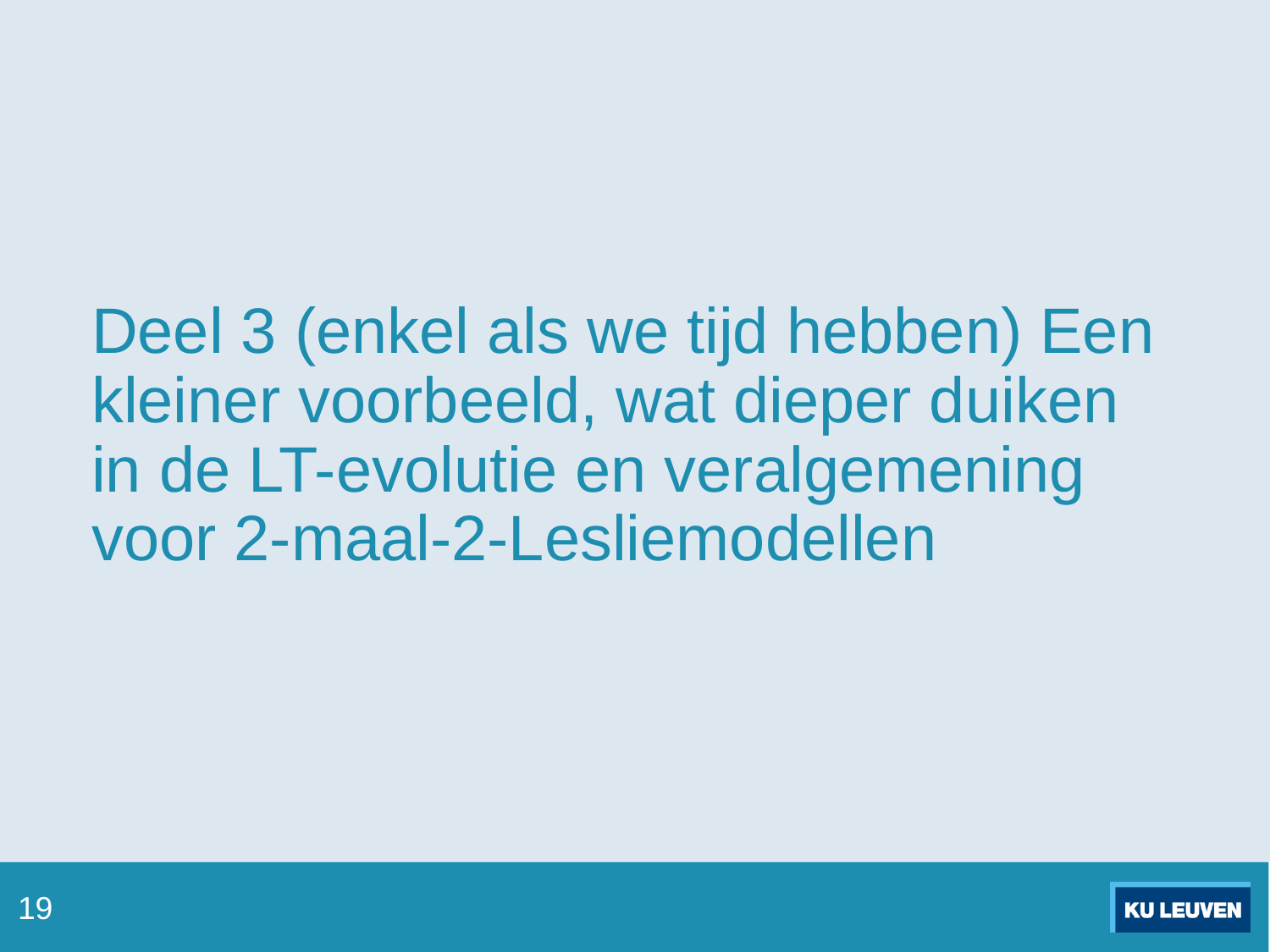

# Deel 3 (enkel als we tijd hebben) Een kleiner voorbeeld, wat dieper duiken in de LT-evolutie en veralgemening voor 2-maal-2-Lesliemodellen

19